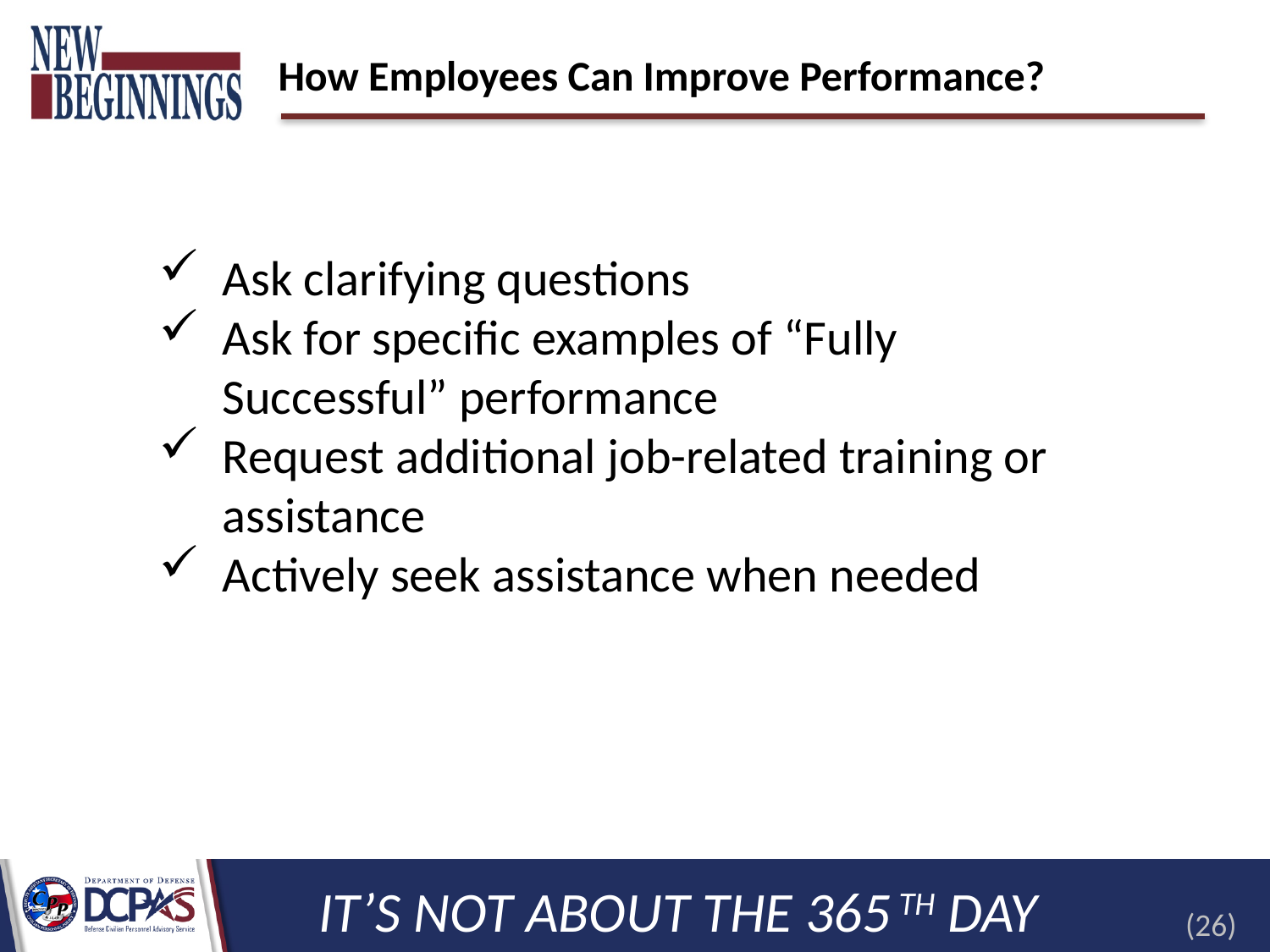

# How Employees Can Improve Performance?
Ask clarifying questions
Ask for specific examples of “Fully Successful” performance
Request additional job-related training or assistance
Actively seek assistance when needed
IT’S NOT ABOUT THE 365 TH DAY
(26)